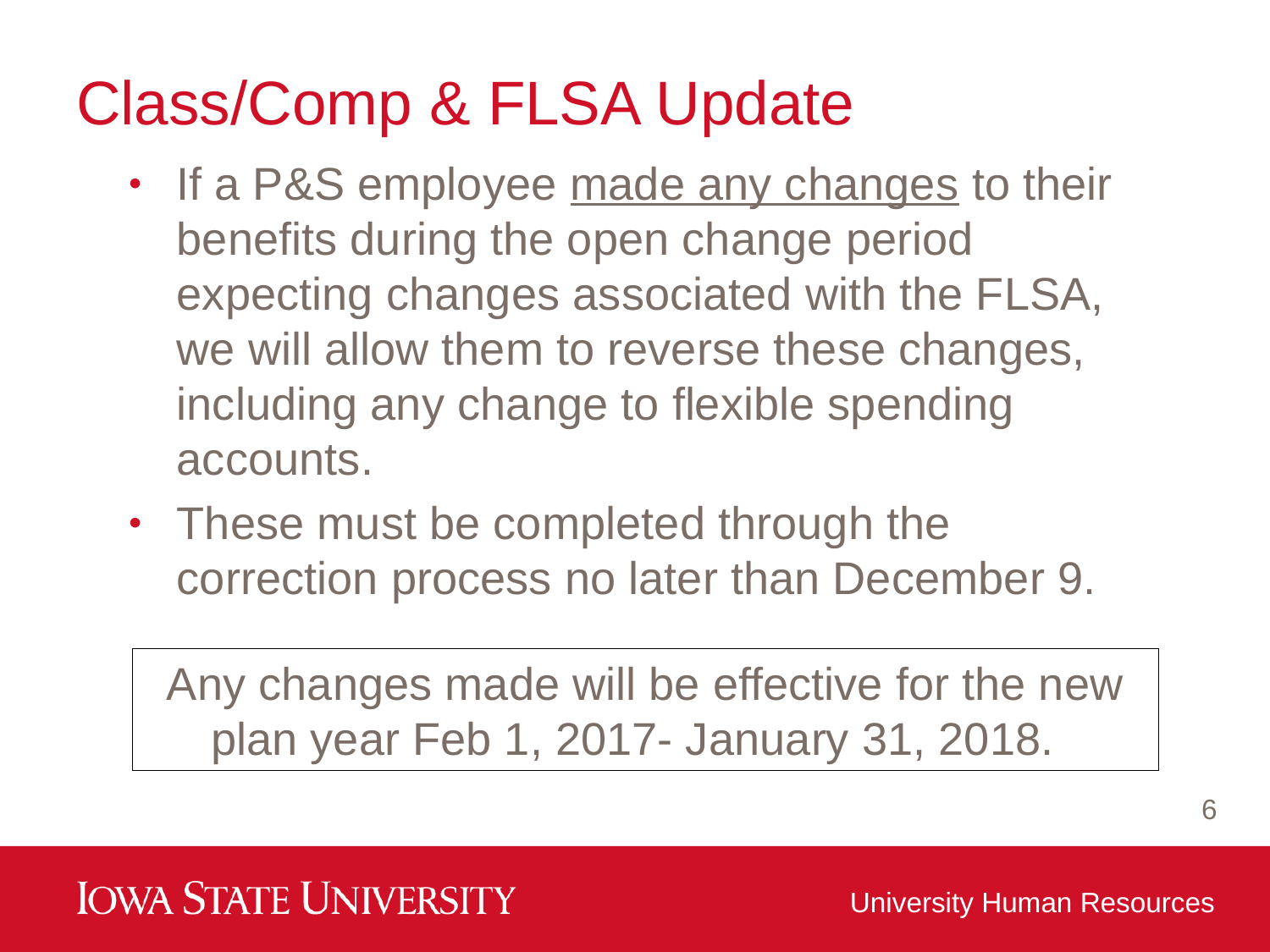

# Class/Comp & FLSA Update
If a P&S employee made any changes to their benefits during the open change period expecting changes associated with the FLSA, we will allow them to reverse these changes, including any change to flexible spending accounts.
These must be completed through the correction process no later than December 9.
Any changes made will be effective for the new plan year Feb 1, 2017- January 31, 2018.